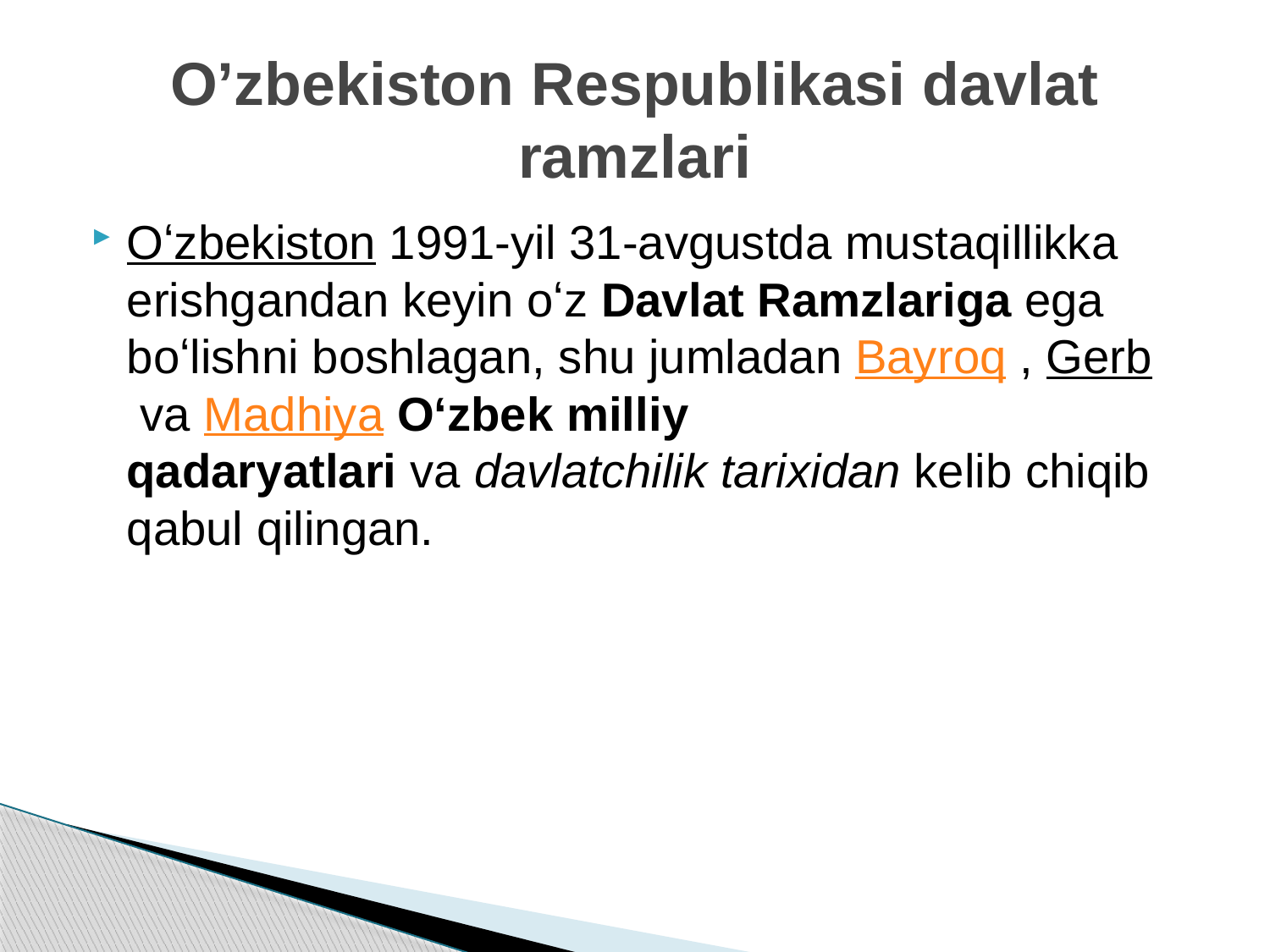

# O’zbekiston Respublikasi davlat ramzlari
Oʻzbekiston 1991-yil 31-avgustda mustaqillikka erishgandan keyin oʻz Davlat Ramzlariga ega boʻlishni boshlagan, shu jumladan Bayroq , Gerb va Madhiya Oʻzbek milliy qadaryatlari va davlatchilik tarixidan kelib chiqib qabul qilingan.